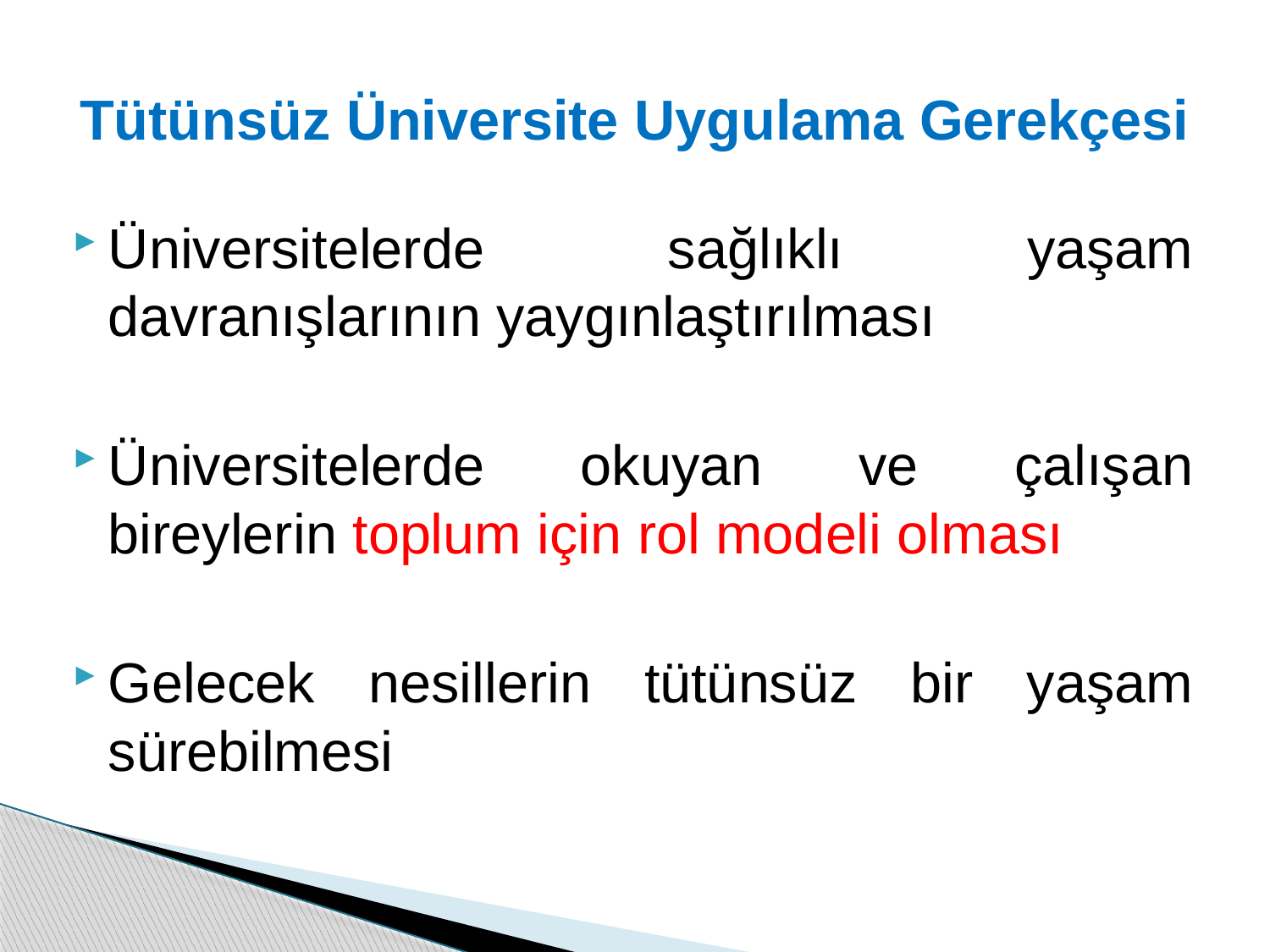

# Tütünsüz Üniversite Uygulama Gerekçesi
Üniversitelerde sağlıklı yaşam davranışlarının yaygınlaştırılması

Üniversitelerde okuyan ve çalışan bireylerin toplum için rol modeli olması

Gelecek nesillerin tütünsüz bir yaşam sürebilmesi